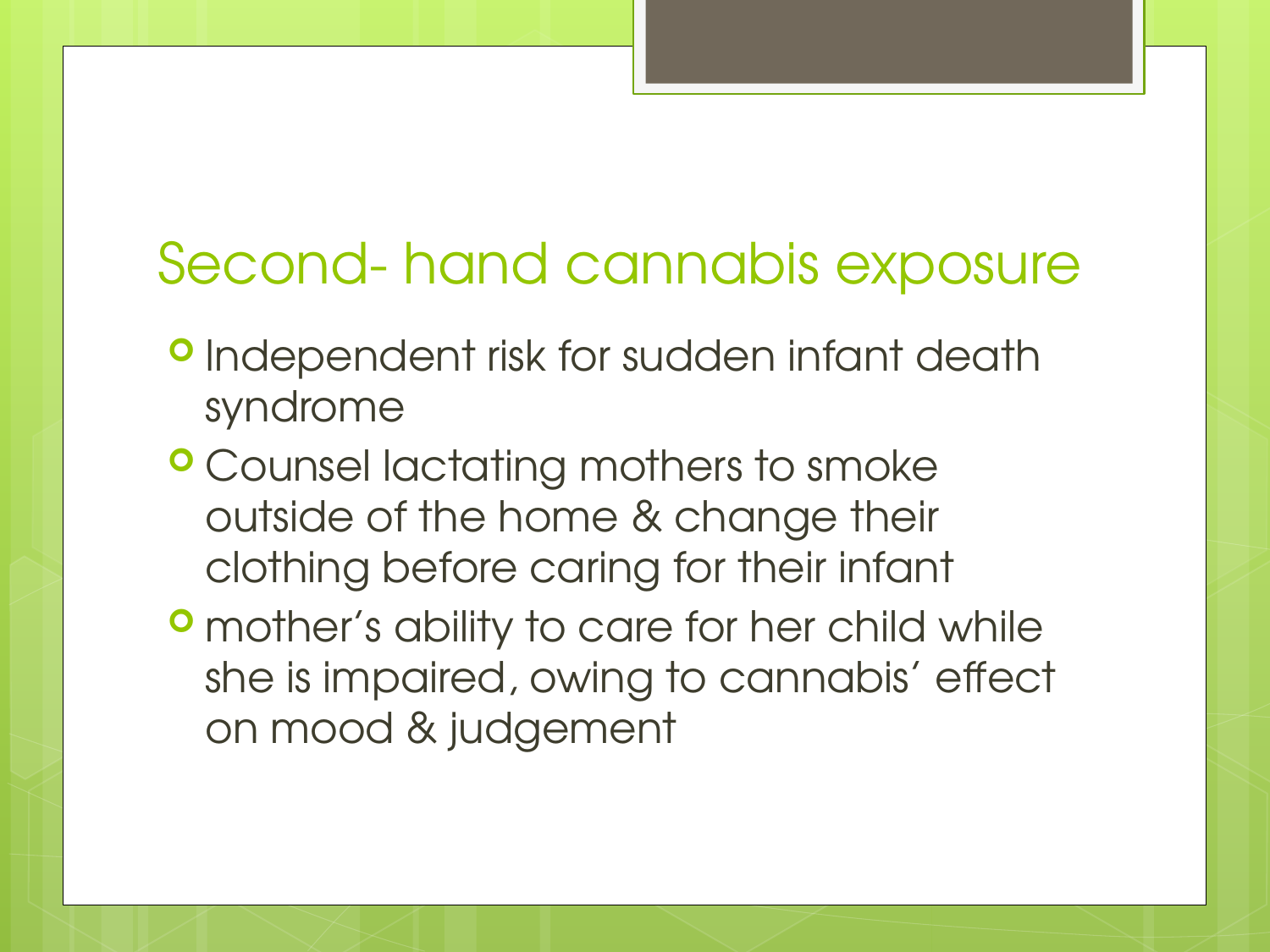

# Second- hand cannabis exposure
Independent risk for sudden infant death syndrome
Counsel lactating mothers to smoke outside of the home & change their clothing before caring for their infant
mother’s ability to care for her child while she is impaired, owing to cannabis’ effect on mood & judgement